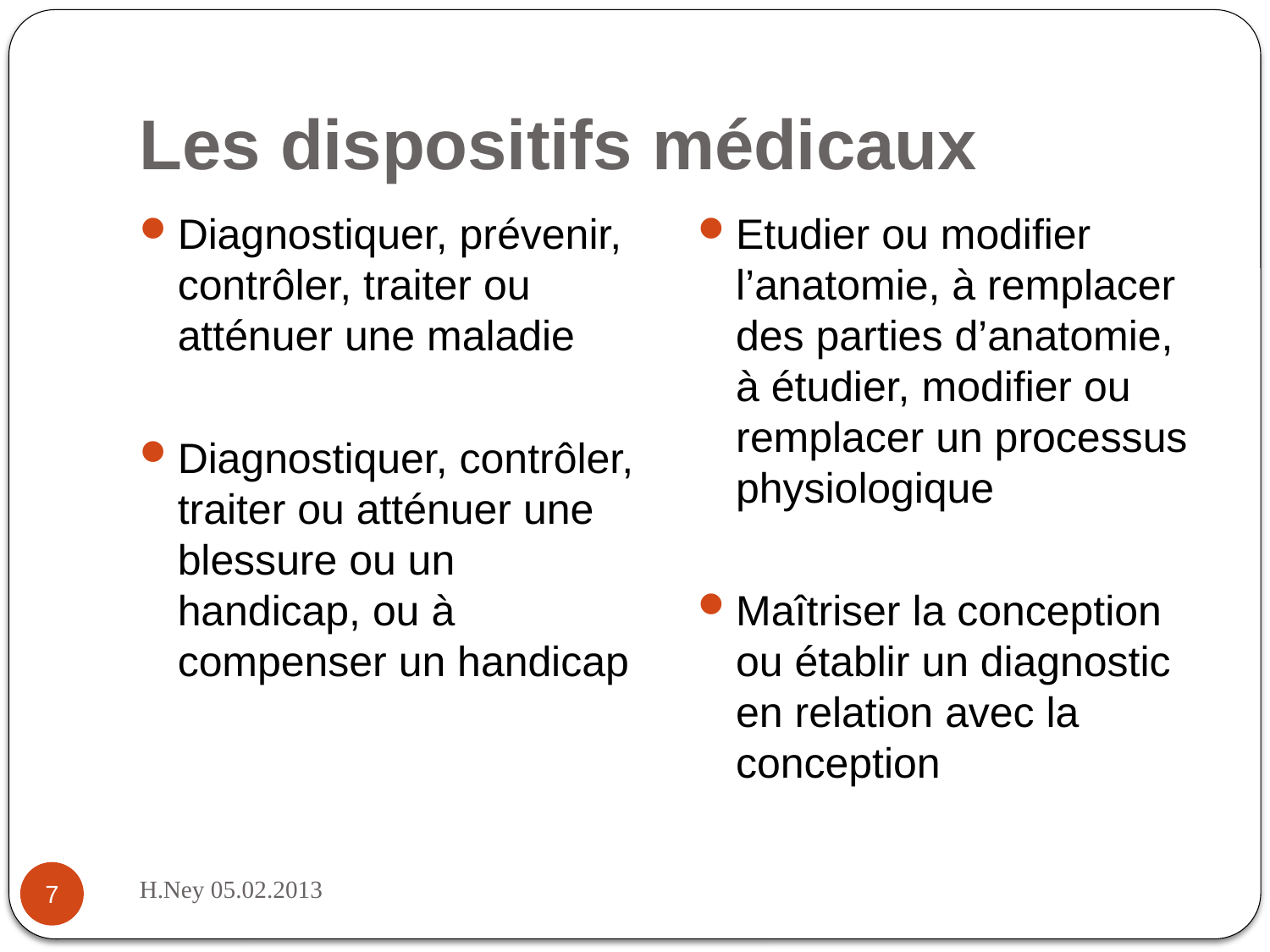

# Les dispositifs médicaux
Diagnostiquer, prévenir, contrôler, traiter ou atténuer une maladie

Diagnostiquer, contrôler, traiter ou atténuer une blessure ou un handicap, ou à compenser un handicap
Etudier ou modifier l’anatomie, à remplacer des parties d’anatomie, à étudier, modifier ou remplacer un processus physiologique

Maîtriser la conception ou établir un diagnostic en relation avec la conception
H.Ney 05.02.2013
7